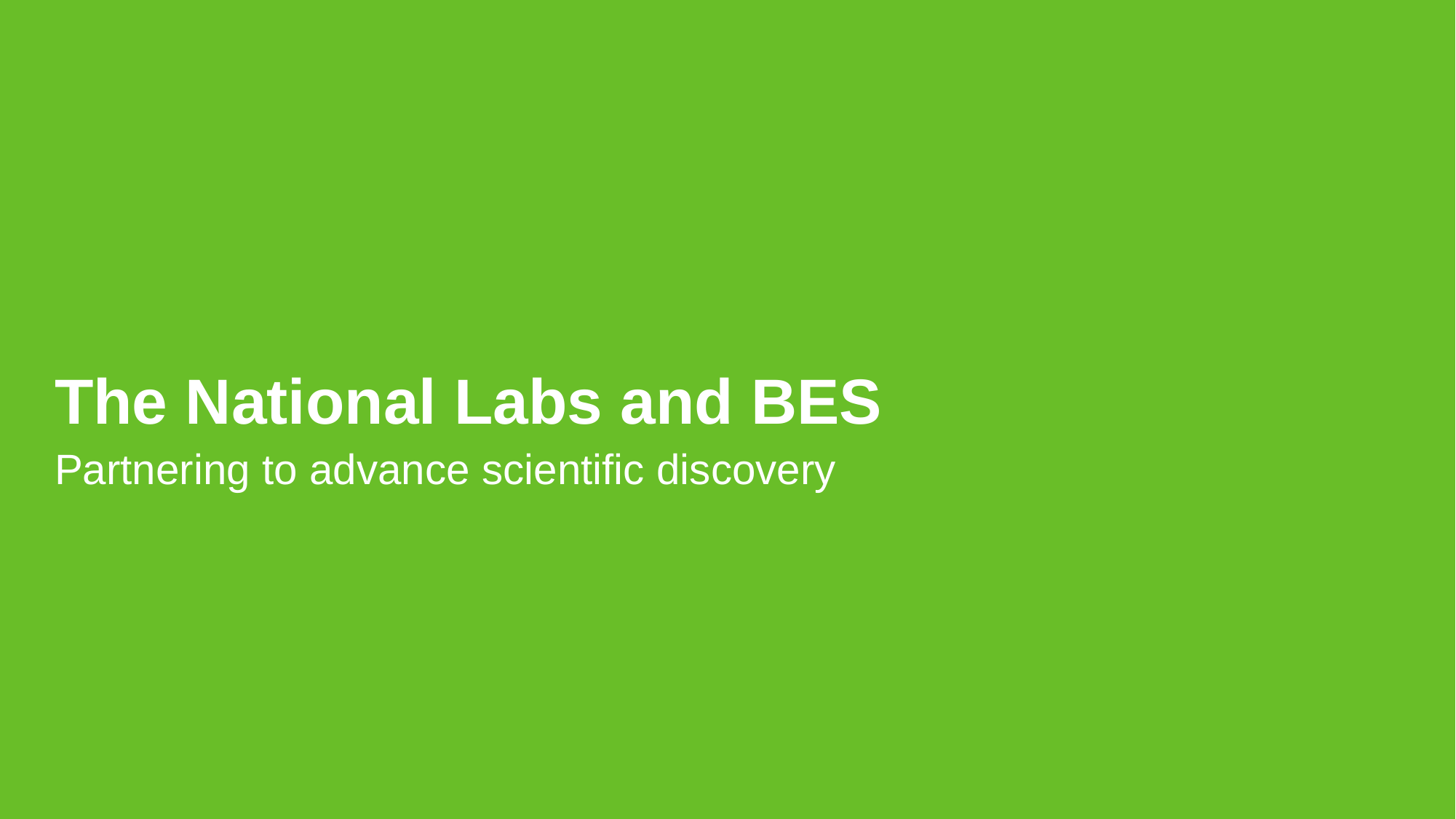

The National Labs and BES
Partnering to advance scientific discovery